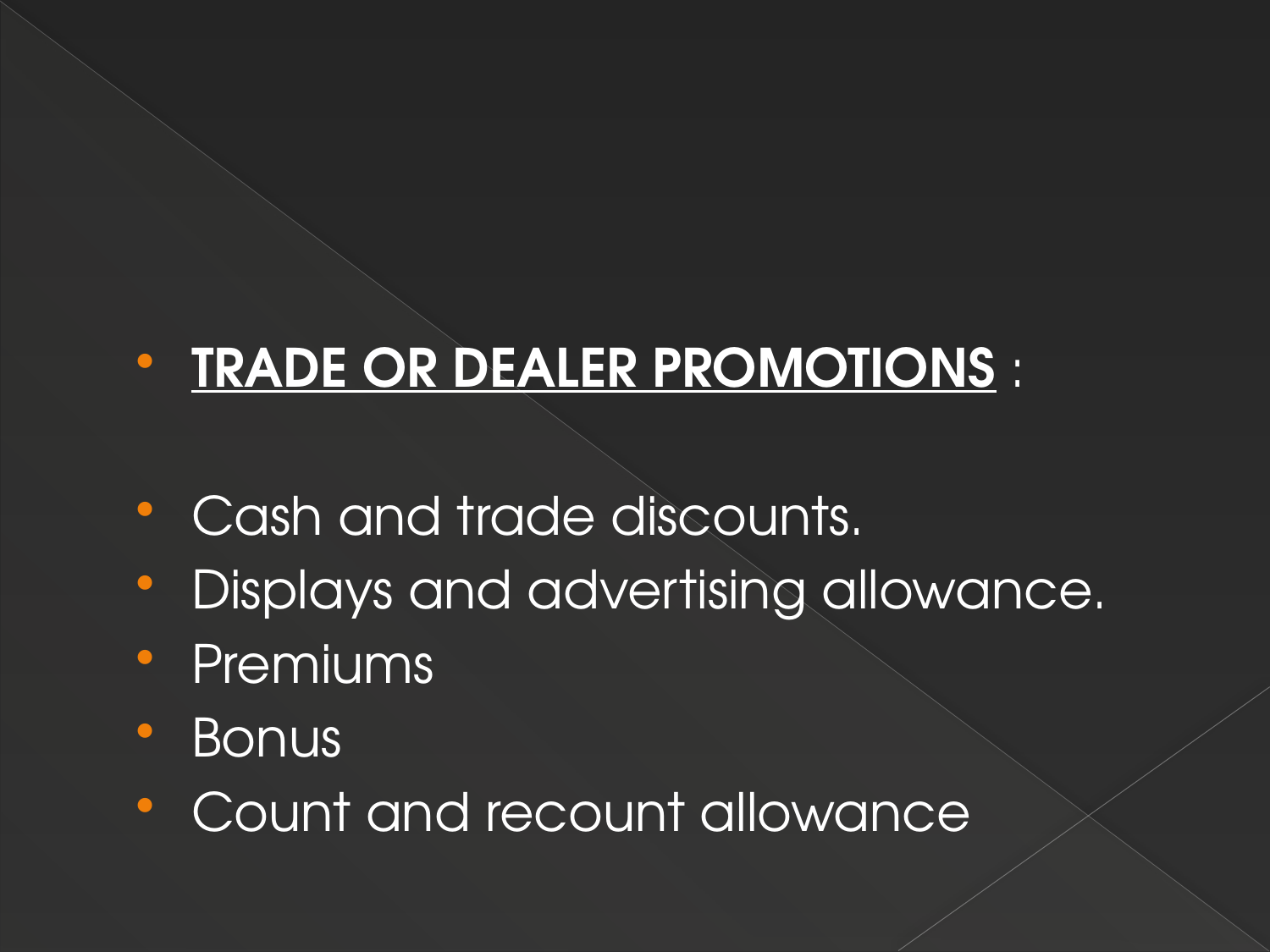

#
TRADE OR DEALER PROMOTIONS :

Cash and trade discounts.
Displays and advertising allowance.
Premiums
Bonus
Count and recount allowance